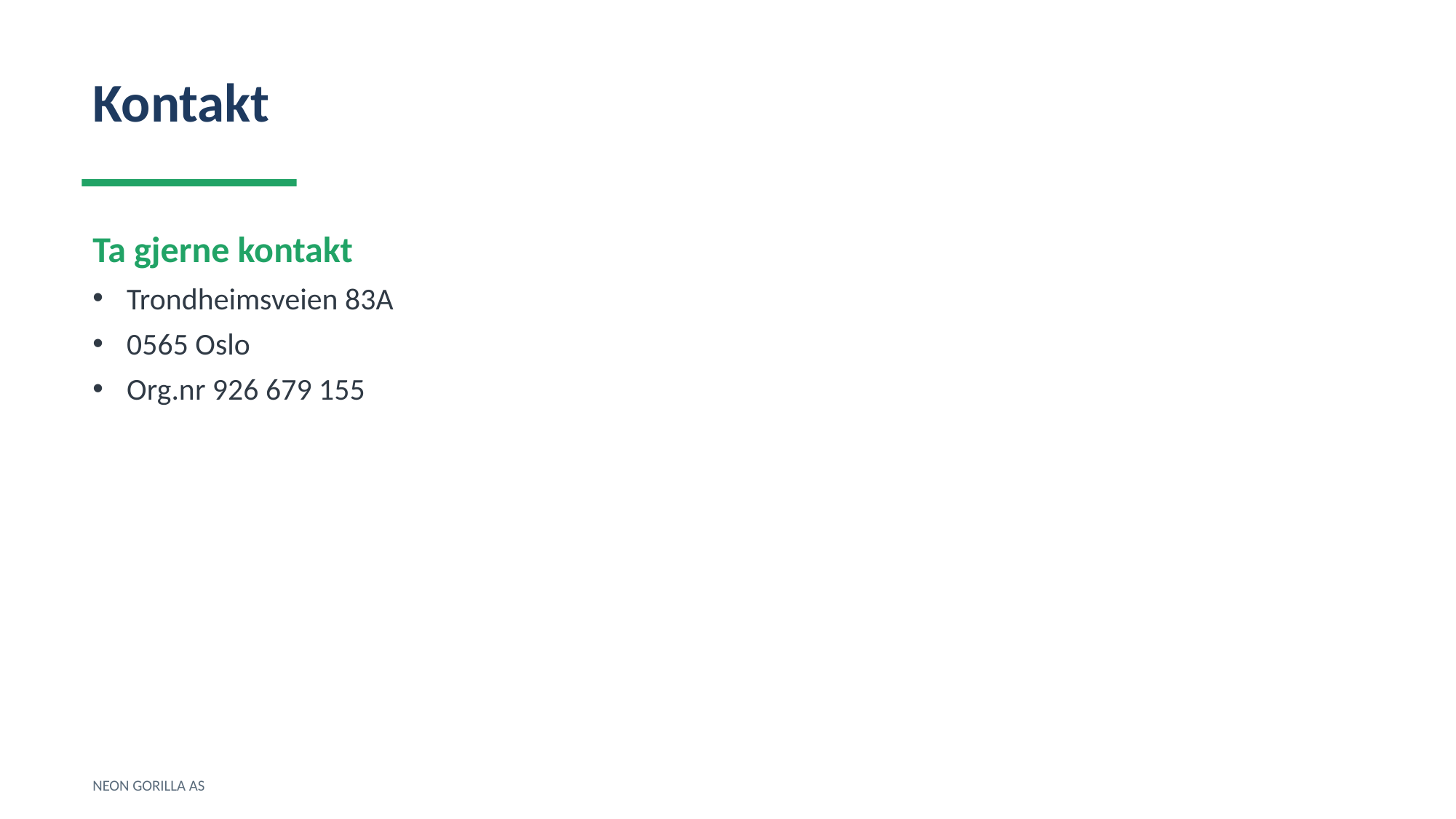

Kontakt

Ta gjerne kontakt
Trondheimsveien 83A
0565 Oslo
Org.nr 926 679 155
NEON GORILLA AS